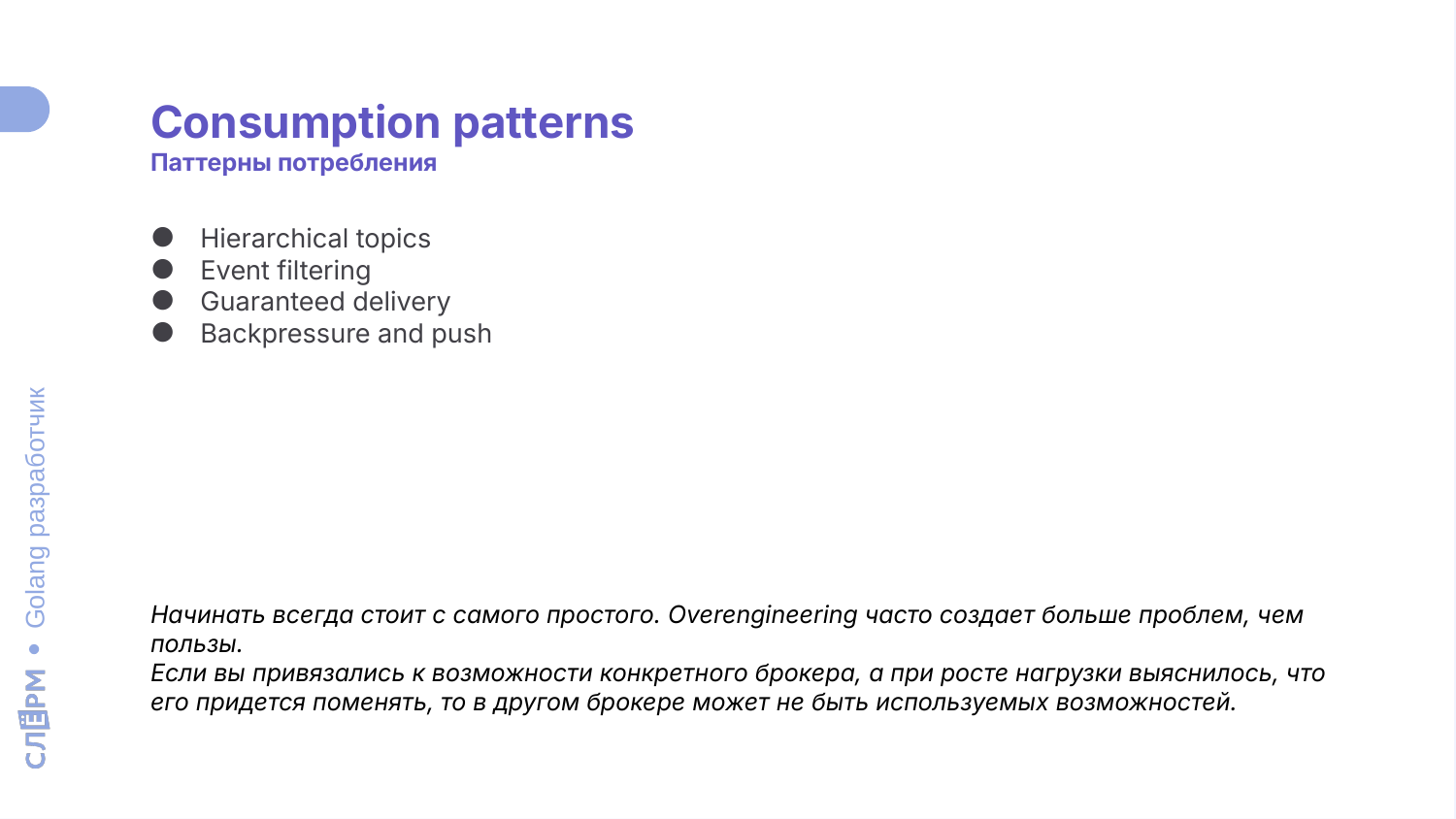

Consumption patterns
Паттерны потребления

Hierarchical topics
Event filtering
Guaranteed delivery
Backpressure and push

Начинать всегда стоит с самого простого. Overengineering часто создает больше проблем, чем пользы.
Если вы привязались к возможности конкретного брокера, а при росте нагрузки выяснилось, что его придется поменять, то в другом брокере может не быть используемых возможностей.